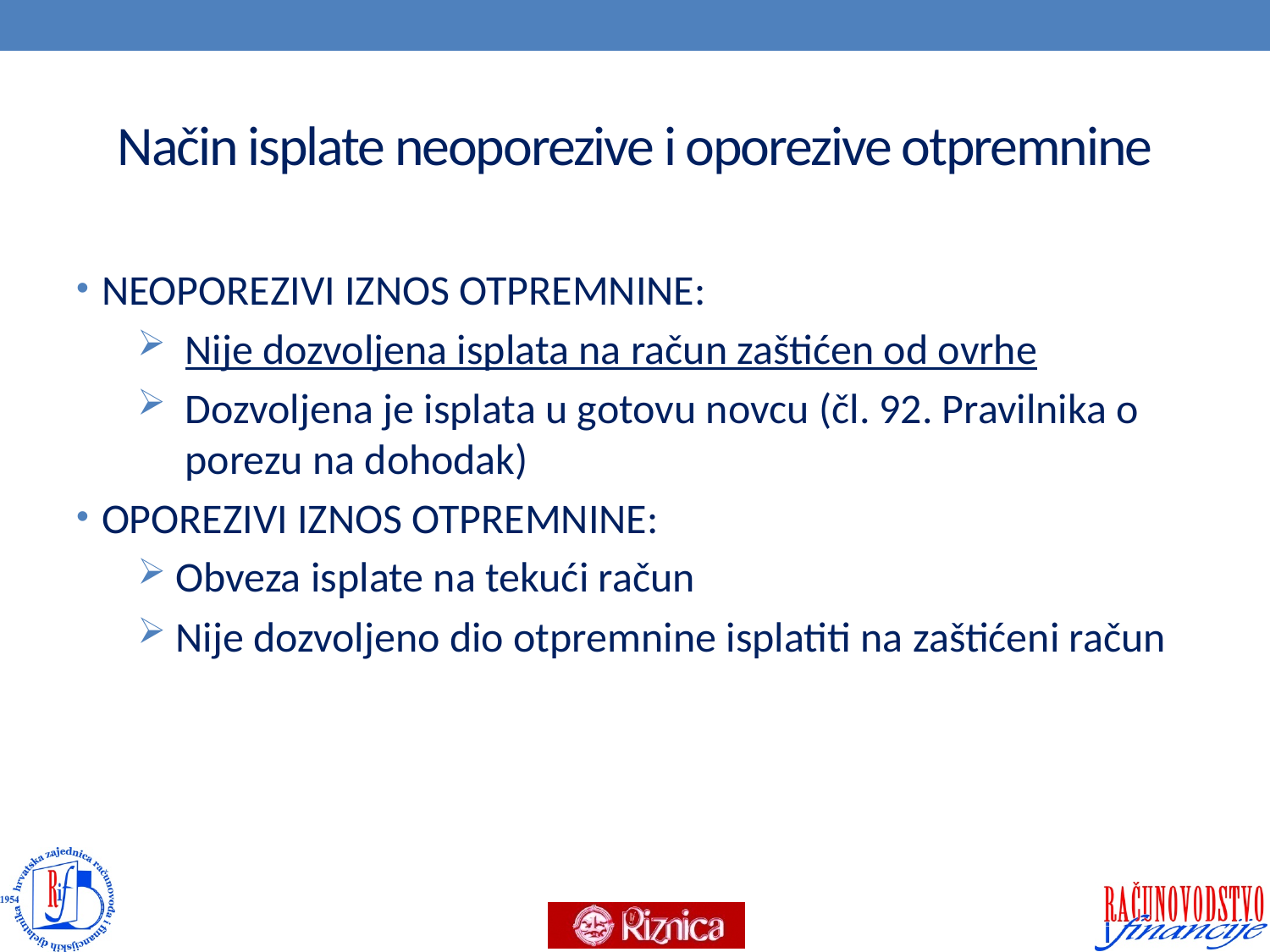

# Način isplate neoporezive i oporezive otpremnine
NEOPOREZIVI IZNOS OTPREMNINE:
Nije dozvoljena isplata na račun zaštićen od ovrhe
Dozvoljena je isplata u gotovu novcu (čl. 92. Pravilnika o porezu na dohodak)
OPOREZIVI IZNOS OTPREMNINE:
 Obveza isplate na tekući račun
 Nije dozvoljeno dio otpremnine isplatiti na zaštićeni račun